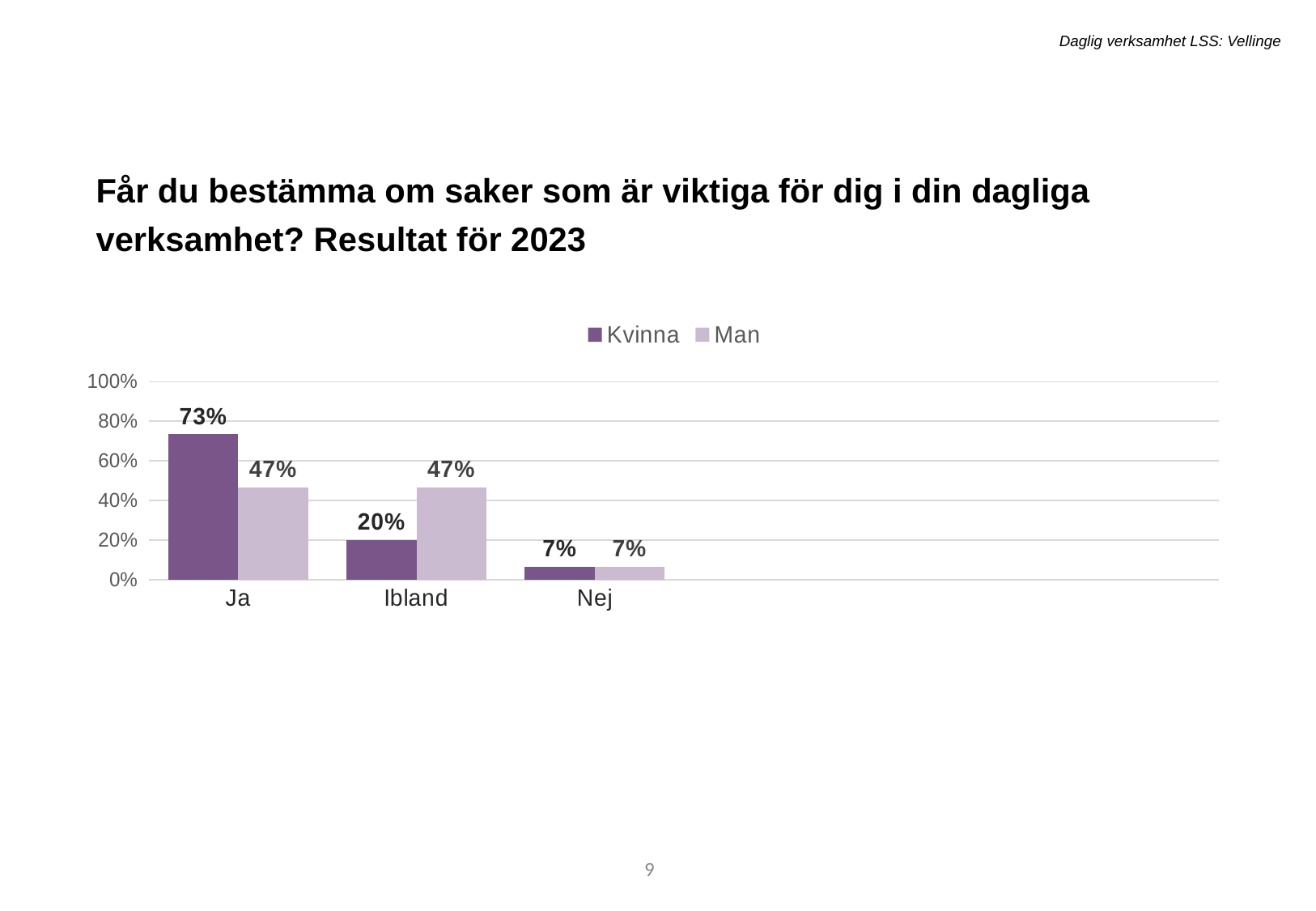

Daglig verksamhet LSS: Vellinge
Får du bestämma om saker som är viktiga för dig i din dagliga verksamhet? Resultat för 2023

[unsupported chart]

9